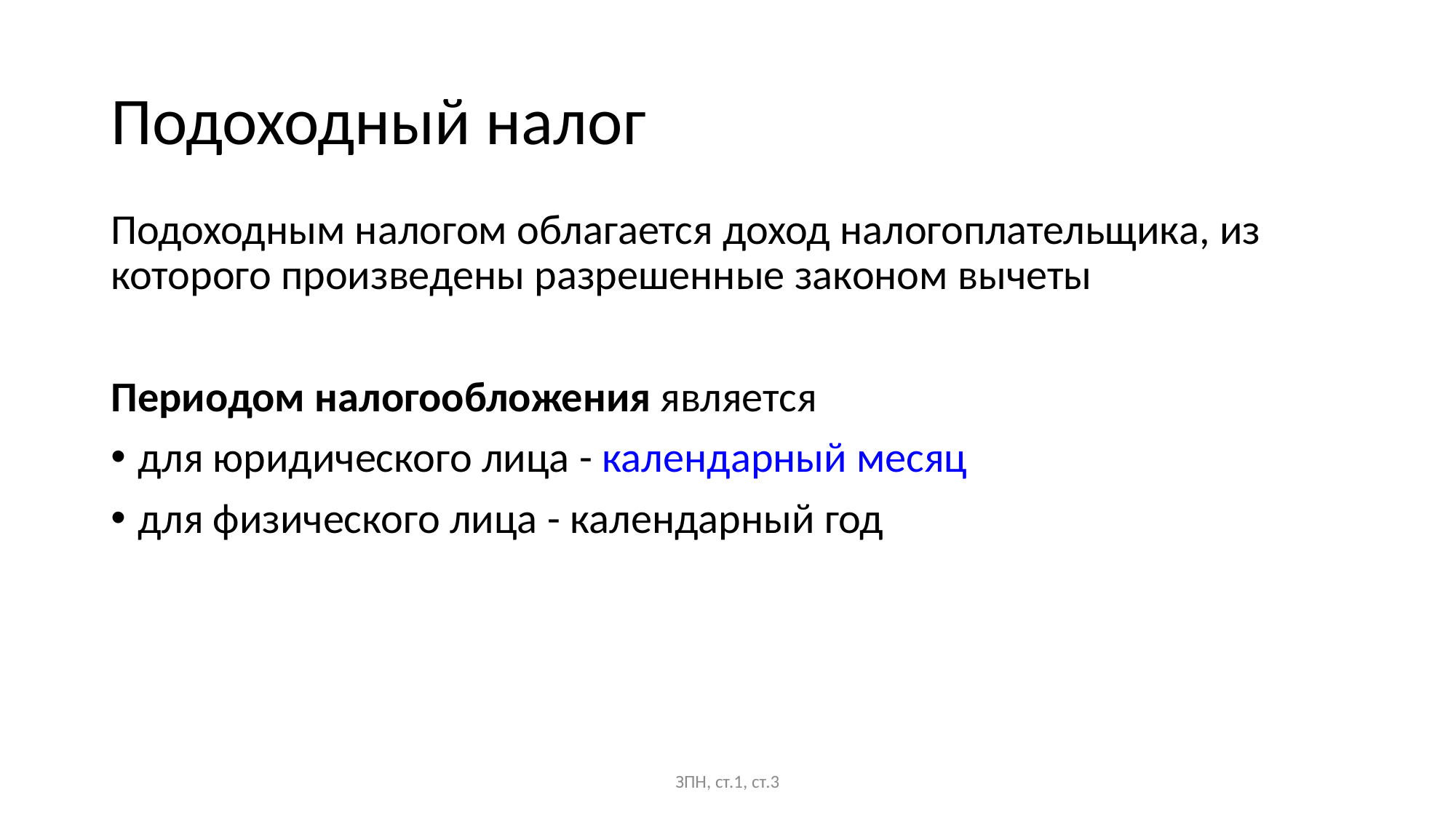

# Подоходный налог
Подоходным налогом облагается доход налогоплательщика, из которого произведены разрешенные законом вычеты

Периодом налогообложения является
для юридического лица - календарный месяц
для физического лица - календарный год
ЗПН, ст.1, ст.3